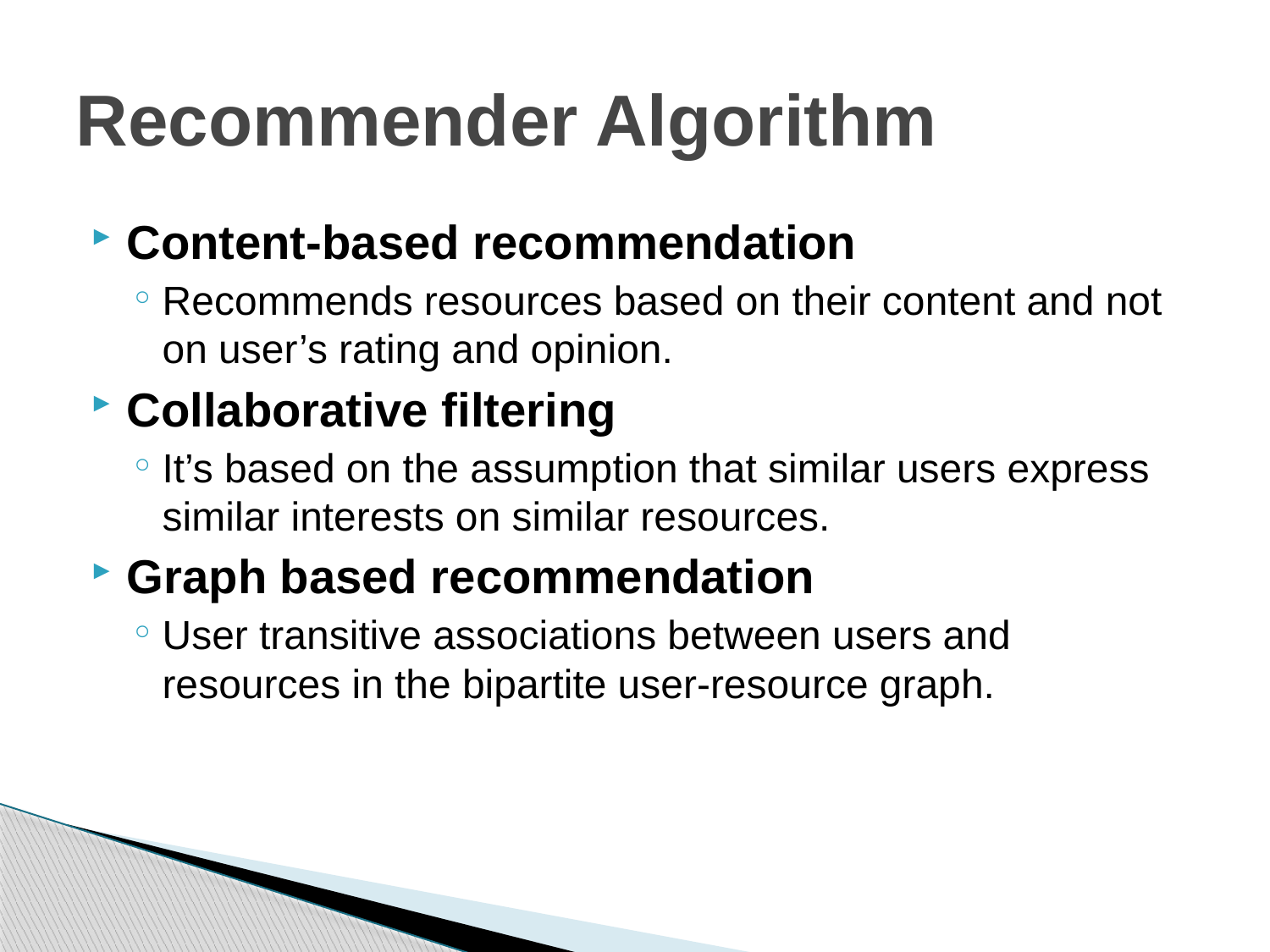

# Recommender Algorithm
Content-based recommendation
Recommends resources based on their content and not on user’s rating and opinion.
Collaborative filtering
It’s based on the assumption that similar users express similar interests on similar resources.
Graph based recommendation
User transitive associations between users and resources in the bipartite user-resource graph.